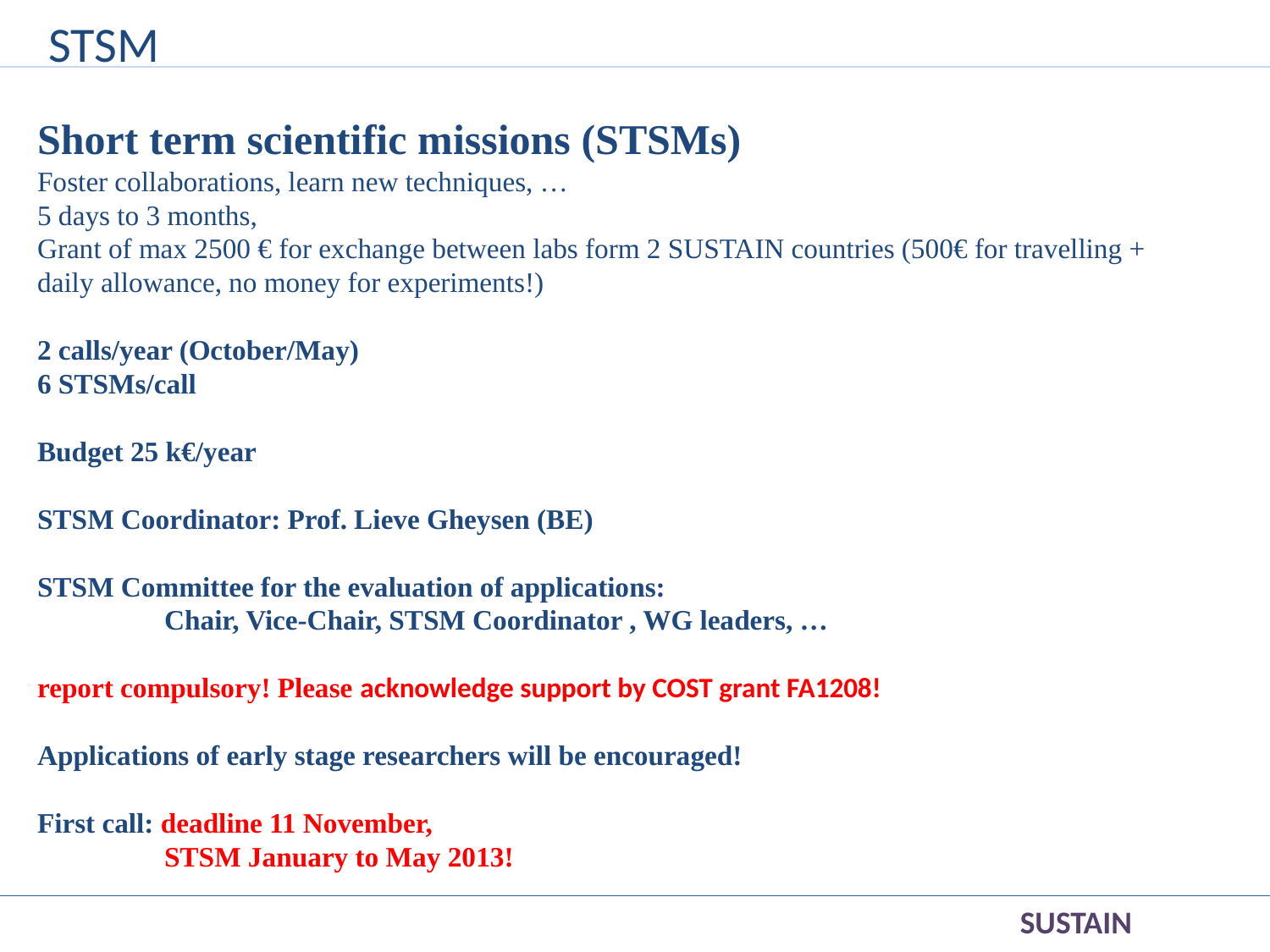

STSM
Short term scientific missions (STSMs)
Foster collaborations, learn new techniques, …
5 days to 3 months,
Grant of max 2500 € for exchange between labs form 2 SUSTAIN countries (500€ for travelling + daily allowance, no money for experiments!)

2 calls/year (October/May)
6 STSMs/call

Budget 25 k€/year

STSM Coordinator: Prof. Lieve Gheysen (BE)

STSM Committee for the evaluation of applications:
	Chair, Vice-Chair, STSM Coordinator , WG leaders, …

report compulsory! Please acknowledge support by COST grant FA1208!

Applications of early stage researchers will be encouraged!

First call: deadline 11 November,
	STSM January to May 2013!
SUSTAIN